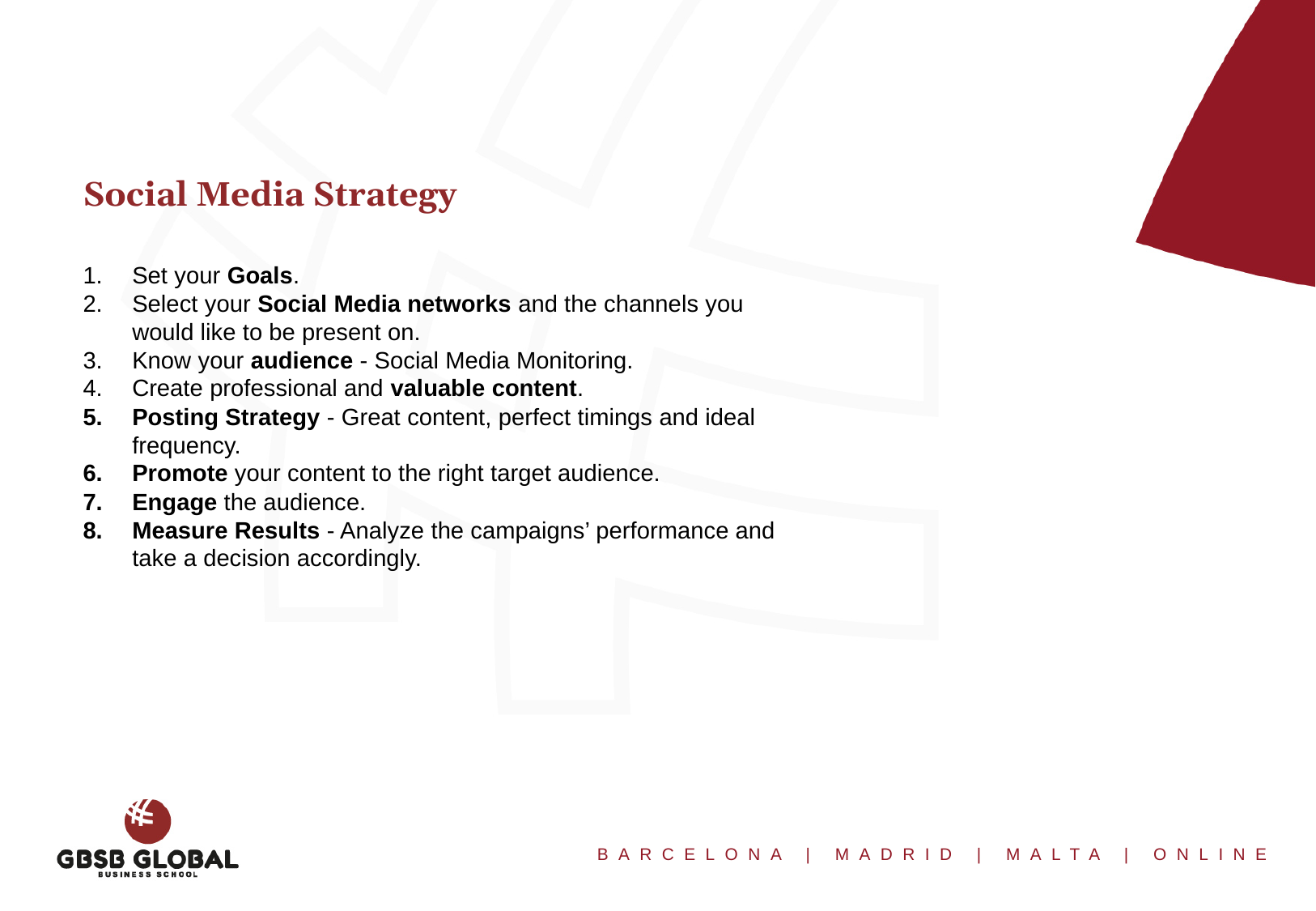

Social Media Strategy
Set your Goals.
Select your Social Media networks and the channels you would like to be present on.
Know your audience - Social Media Monitoring.
Create professional and valuable content.
Posting Strategy - Great content, perfect timings and ideal frequency.
Promote your content to the right target audience.
Engage the audience.
Measure Results - Analyze the campaigns’ performance and take a decision accordingly.